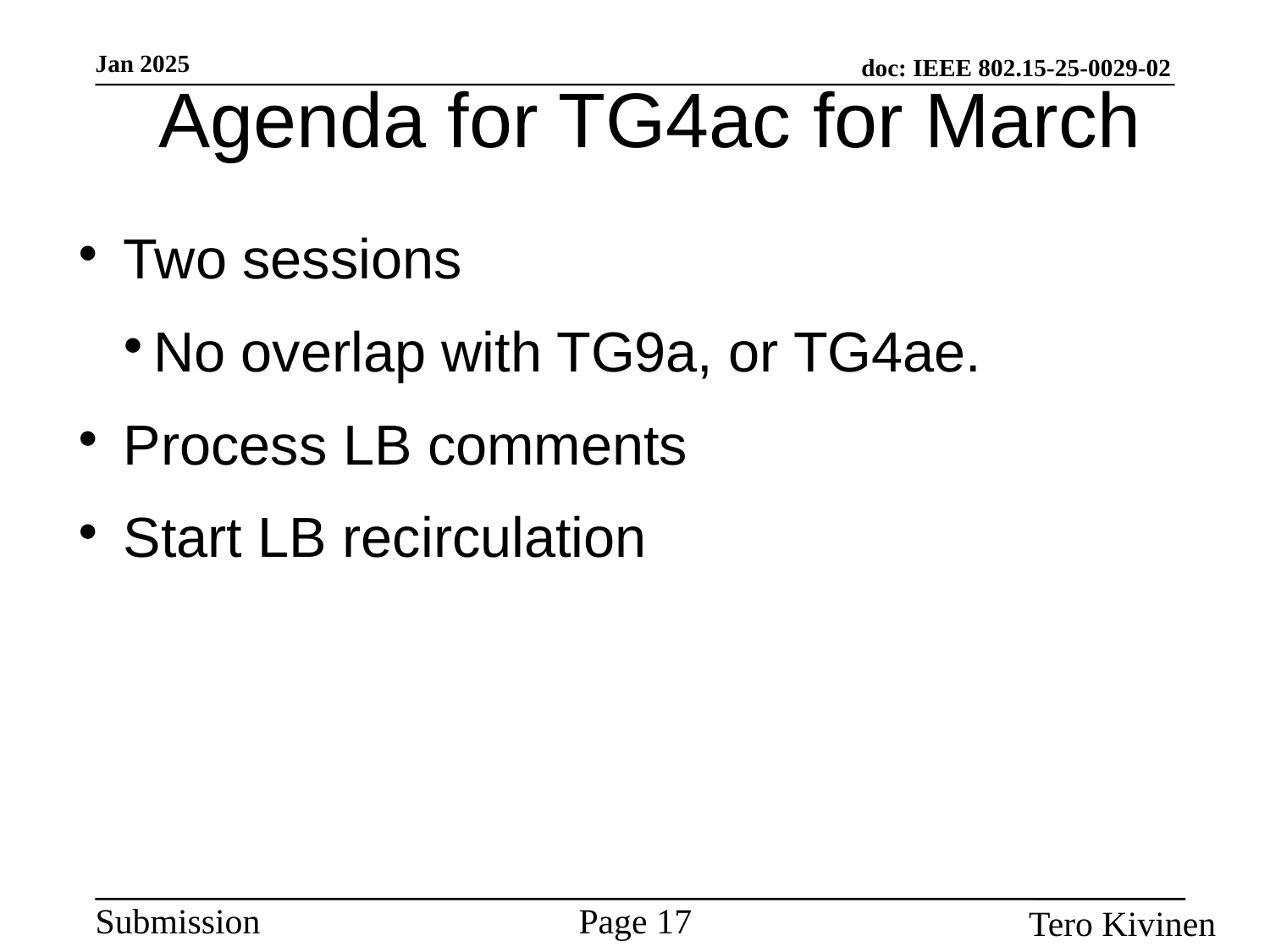

Agenda for TG4ac for March
Two sessions
No overlap with TG9a, or TG4ae.
Process LB comments
Start LB recirculation